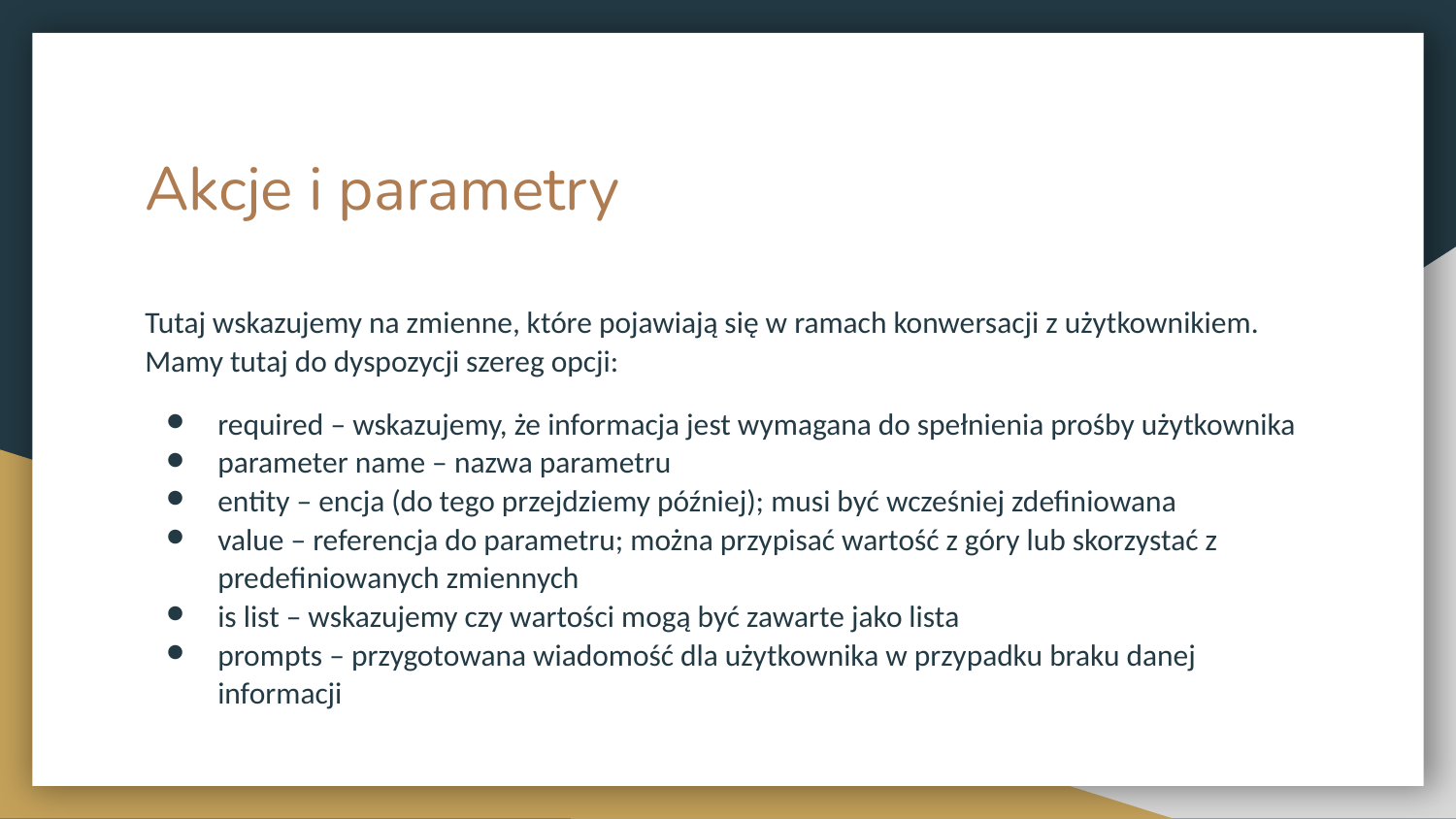

# Akcje i parametry
Tutaj wskazujemy na zmienne, które pojawiają się w ramach konwersacji z użytkownikiem. Mamy tutaj do dyspozycji szereg opcji:
required – wskazujemy, że informacja jest wymagana do spełnienia prośby użytkownika
parameter name – nazwa parametru
entity – encja (do tego przejdziemy później); musi być wcześniej zdefiniowana
value – referencja do parametru; można przypisać wartość z góry lub skorzystać z predefiniowanych zmiennych
is list – wskazujemy czy wartości mogą być zawarte jako lista
prompts – przygotowana wiadomość dla użytkownika w przypadku braku danej informacji